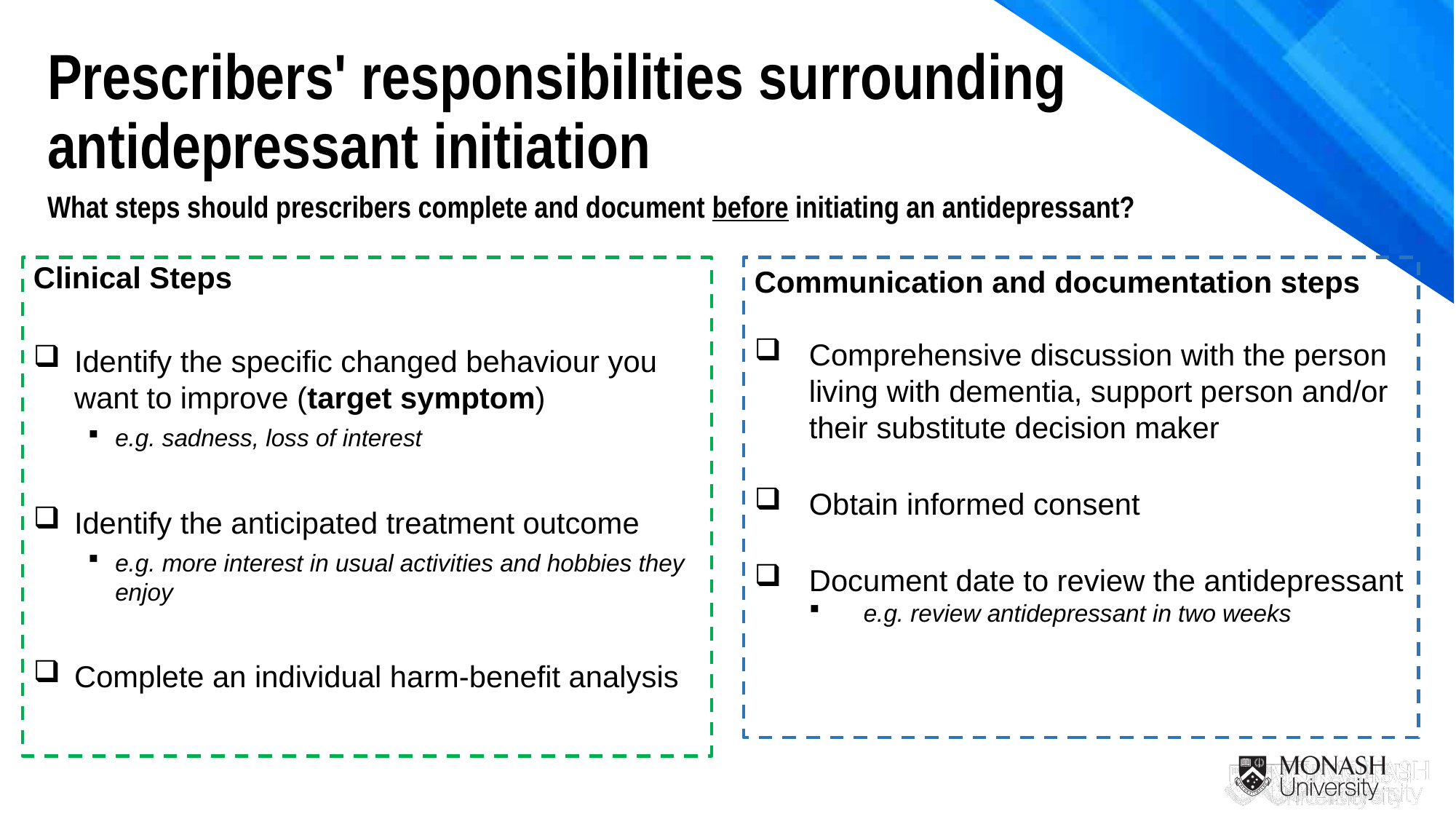

Prescribers' responsibilities surrounding antidepressant initiation
What steps should prescribers complete and document before initiating an antidepressant?
Clinical Steps

Identify the specific changed behaviour you want to improve (target symptom)
e.g. sadness, loss of interest

Identify the anticipated treatment outcome
e.g. more interest in usual activities and hobbies they enjoy

Complete an individual harm-benefit analysis

Communication and documentation steps

Comprehensive discussion with the person living with dementia, support person and/or their substitute decision maker

Obtain informed consent

Document date to review the antidepressant
e.g. review antidepressant in two weeks